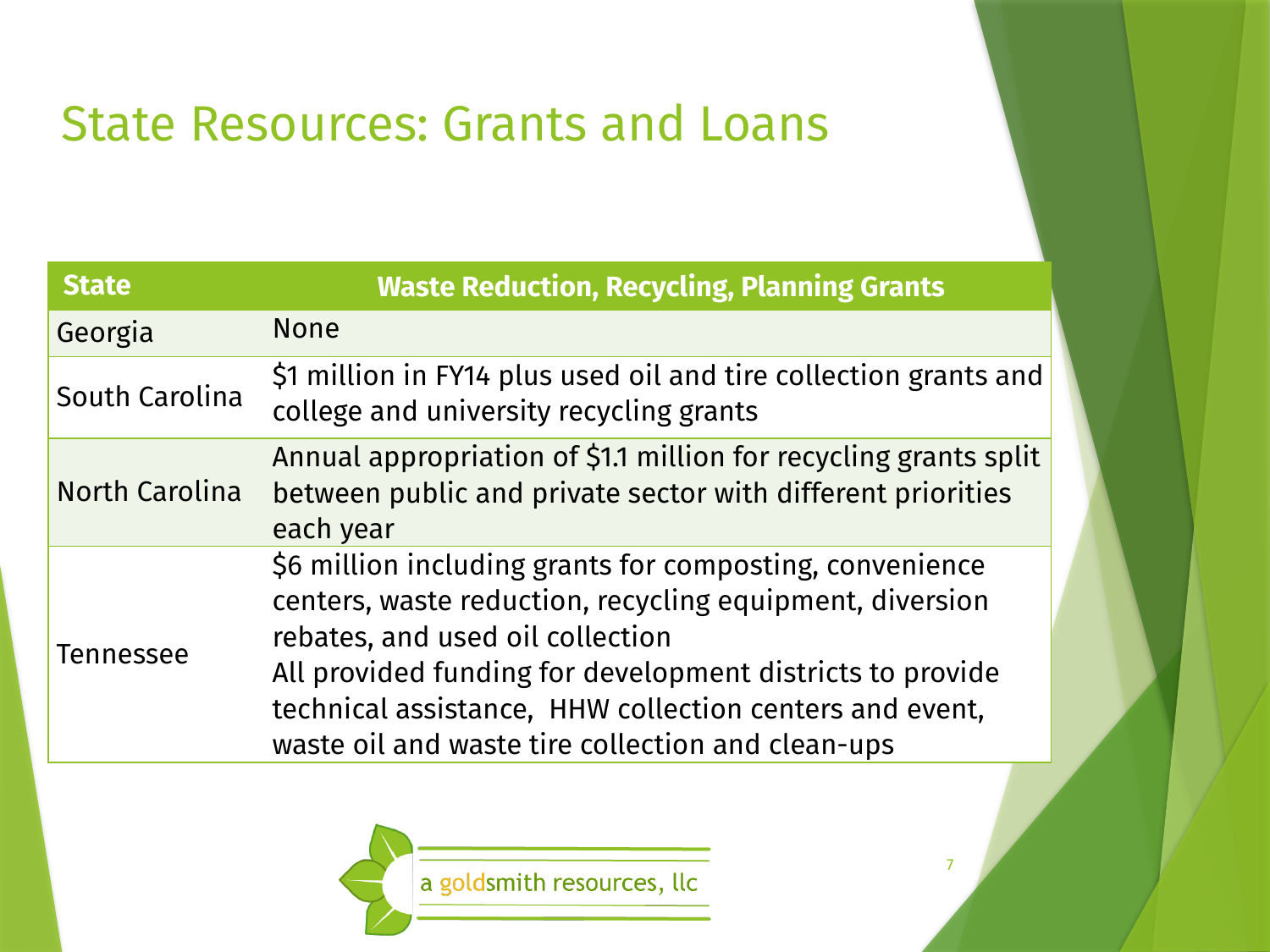

# State Resources: Grants and Loans
| State | Waste Reduction, Recycling, Planning Grants |
| --- | --- |
| Georgia | None |
| South Carolina | $1 million in FY14 plus used oil and tire collection grants and college and university recycling grants |
| North Carolina | Annual appropriation of $1.1 million for recycling grants split between public and private sector with different priorities each year |
| Tennessee | $6 million including grants for composting, convenience centers, waste reduction, recycling equipment, diversion rebates, and used oil collection All provided funding for development districts to provide technical assistance, HHW collection centers and event, waste oil and waste tire collection and clean-ups |
7